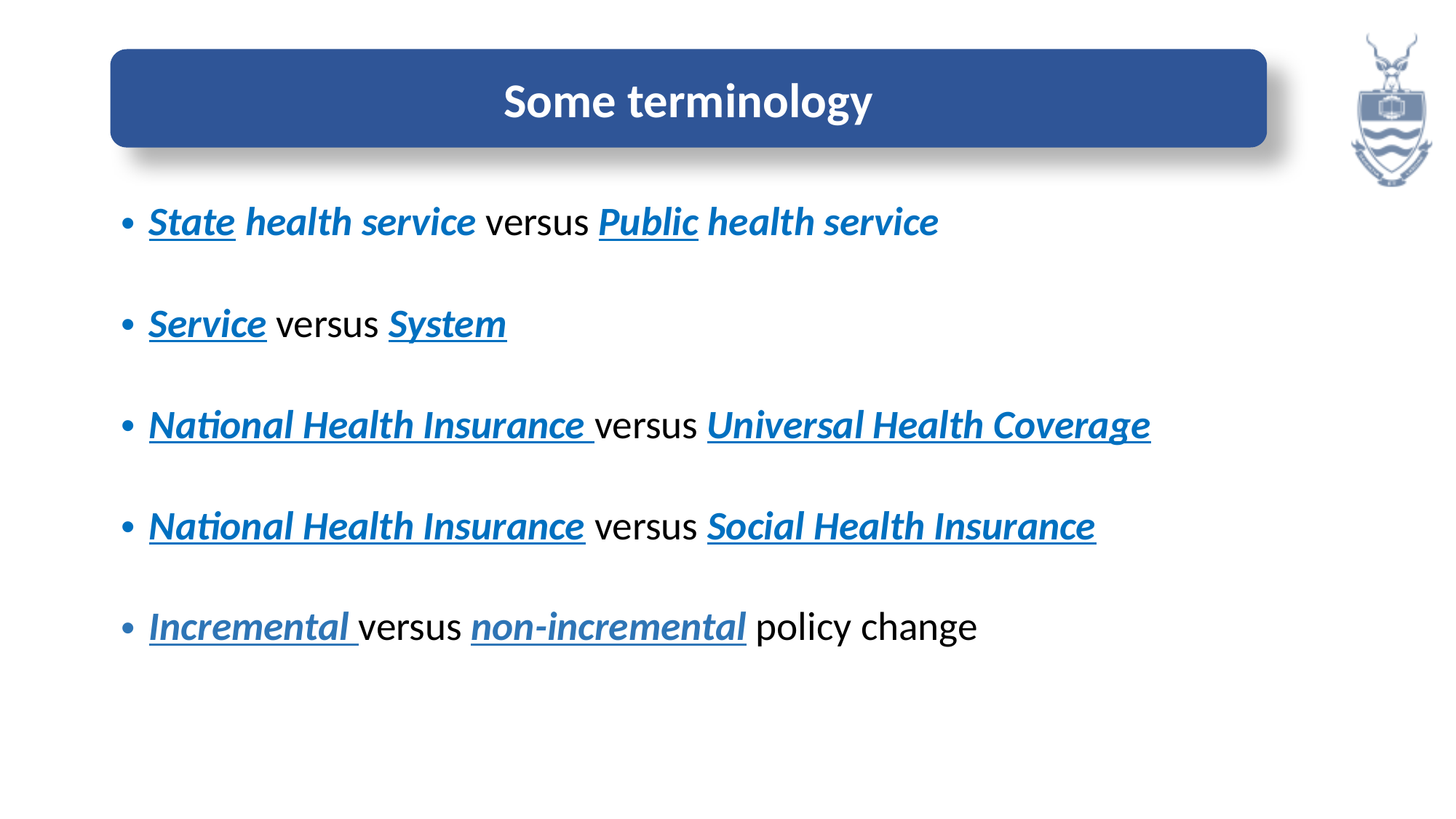

Some terminology
State health service versus Public health service

Service versus System

National Health Insurance versus Universal Health Coverage

National Health Insurance versus Social Health Insurance

Incremental versus non-incremental policy change